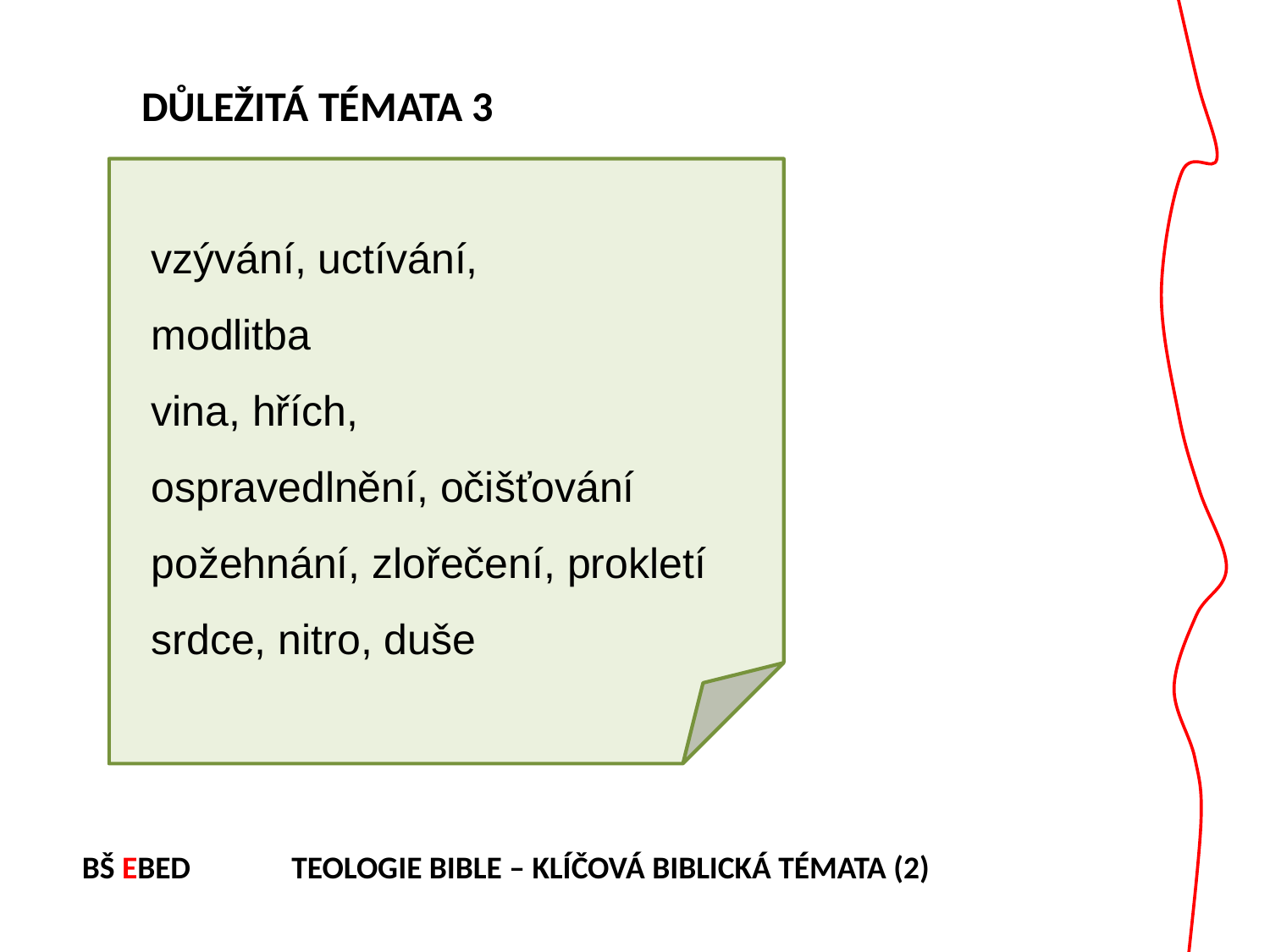

DŮLEŽITÁ TÉMATA 3

vzývání, uctívání,
modlitba
vina, hřích,
ospravedlnění, očišťování
požehnání, zlořečení, prokletí
srdce, nitro, duše
BŠ EBED              TEOLOGIE BIBLE – KLÍČOVÁ BIBLICKÁ TÉMATA (2)